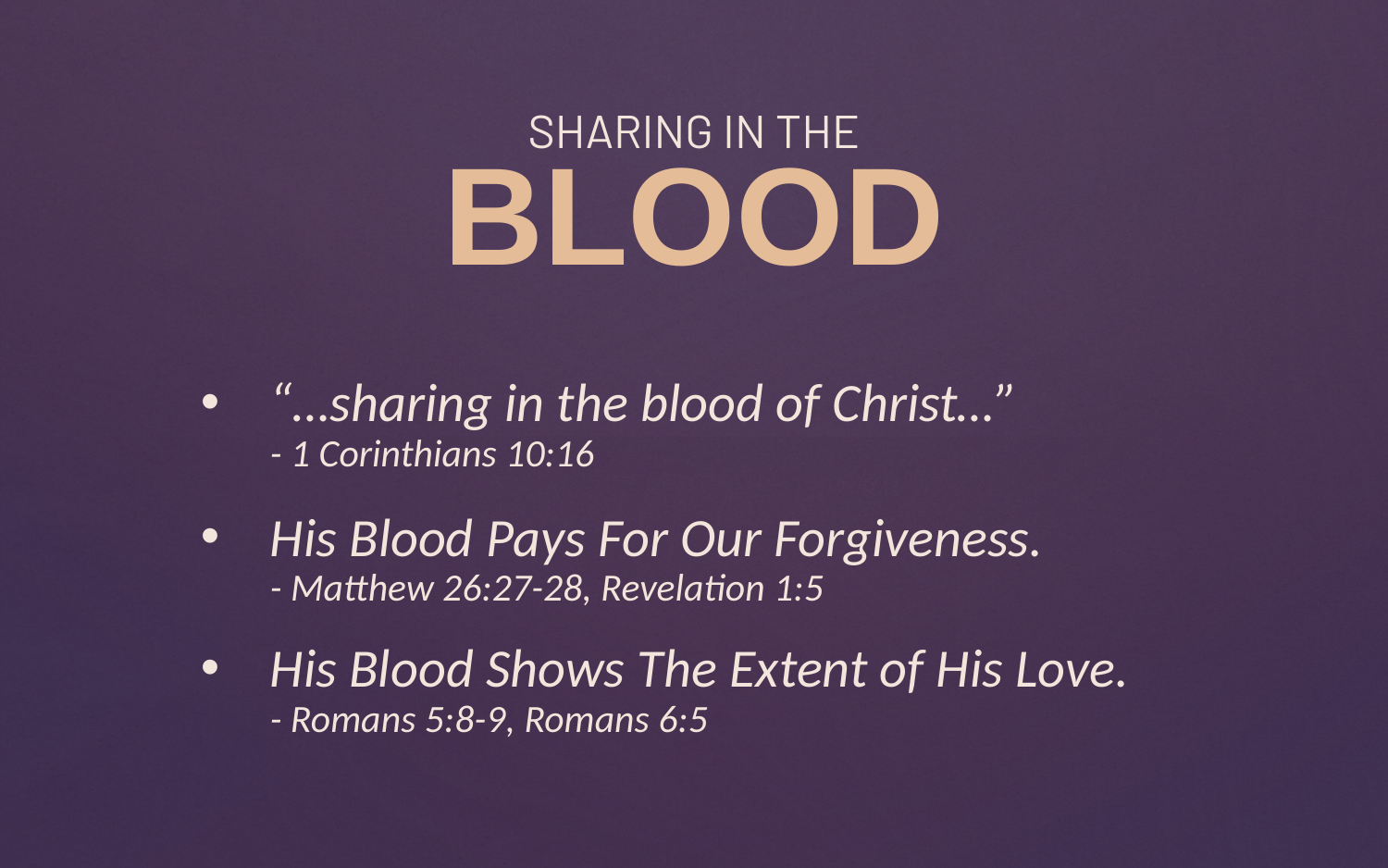

SHARING IN THE
BLOOD
“…sharing in the blood of Christ…”
- 1 Corinthians 10:16
His Blood Pays For Our Forgiveness.
- Matthew 26:27-28, Revelation 1:5
His Blood Shows The Extent of His Love.
- Romans 5:8-9, Romans 6:5